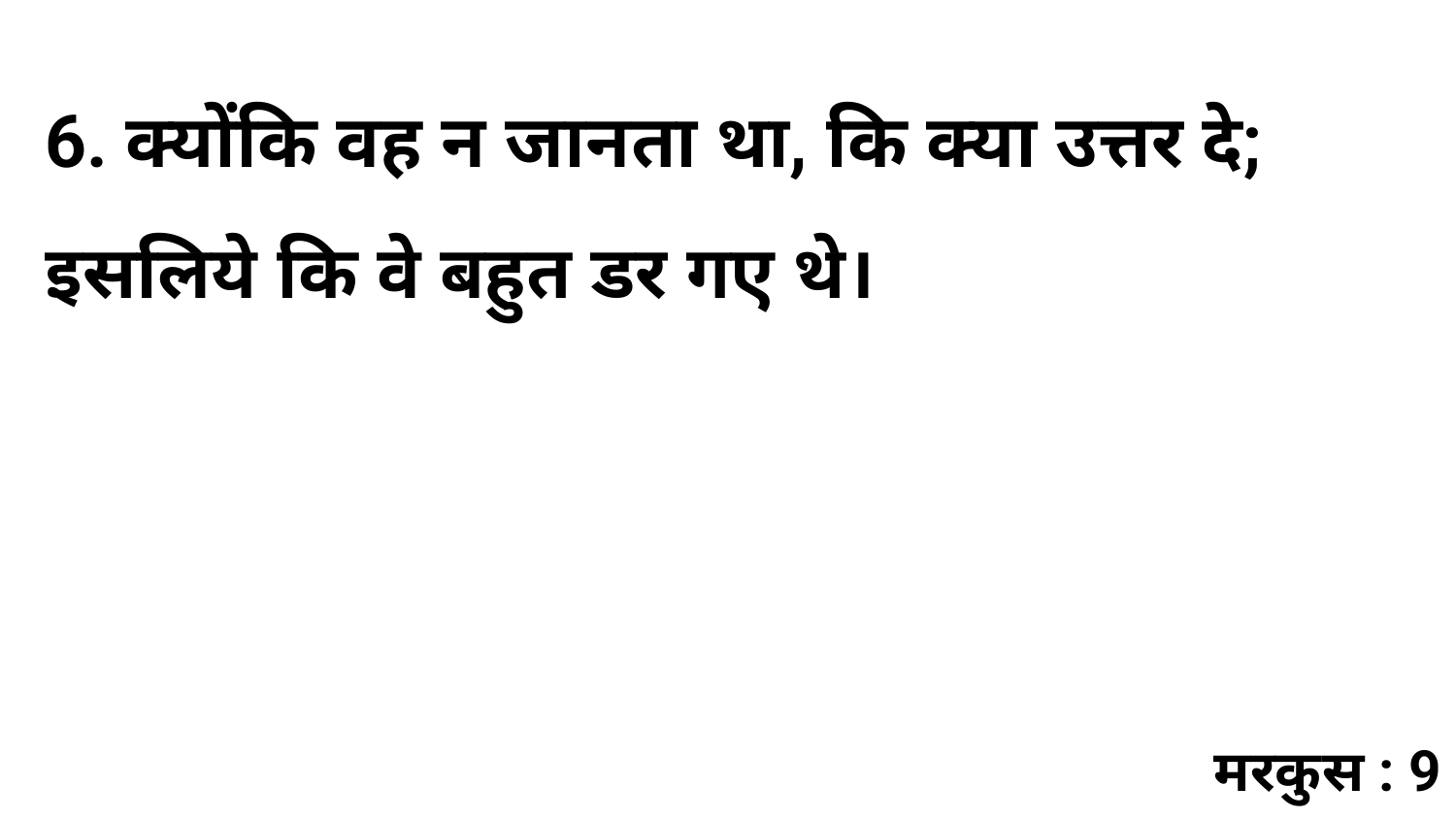

6. क्योंकि वह न जानता था, कि क्या उत्तर दे; इसलिये कि वे बहुत डर गए थे।
मरकुस : 9